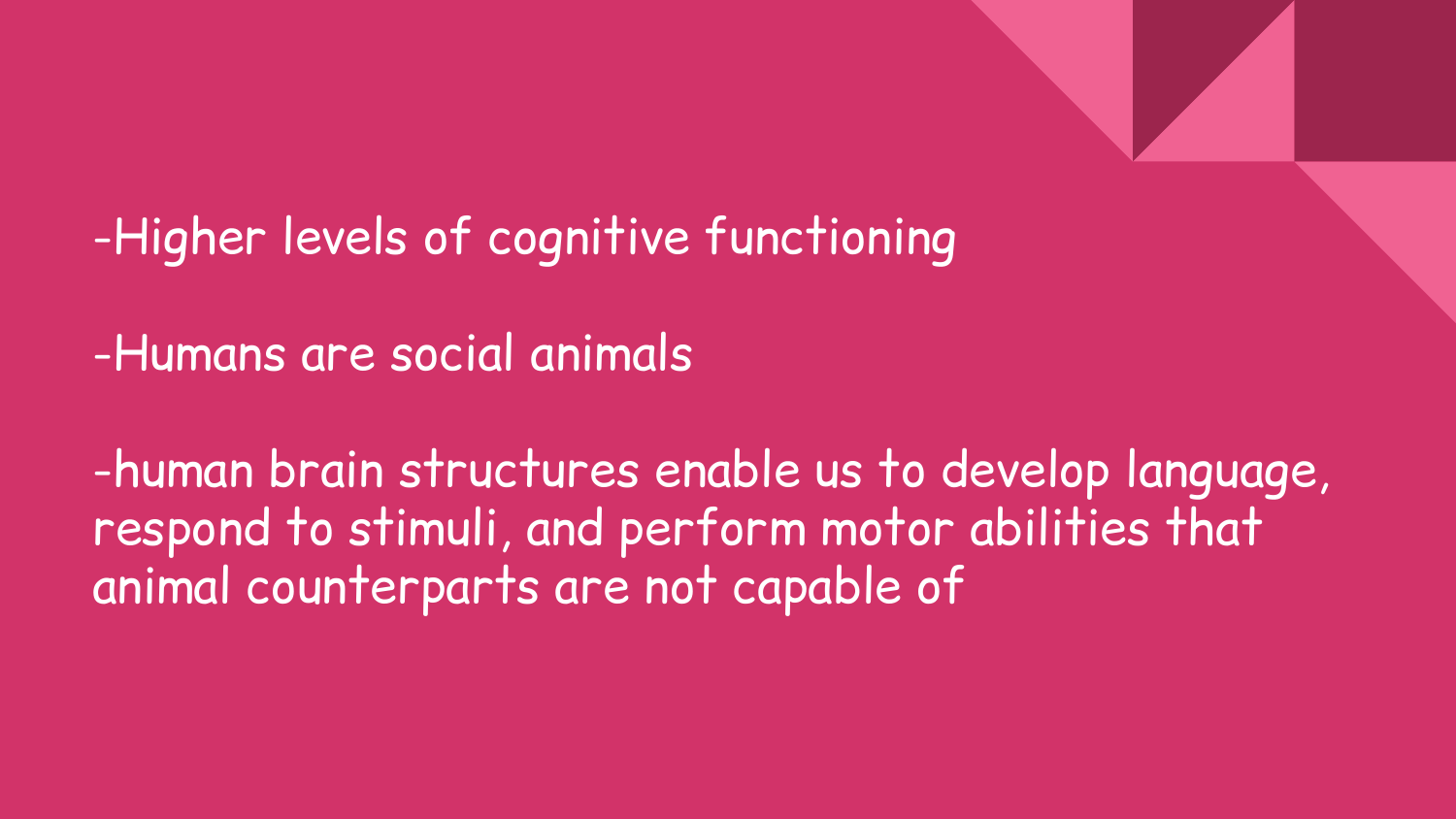

# -Higher levels of cognitive functioning

-Humans are social animals

-human brain structures enable us to develop language, respond to stimuli, and perform motor abilities that animal counterparts are not capable of